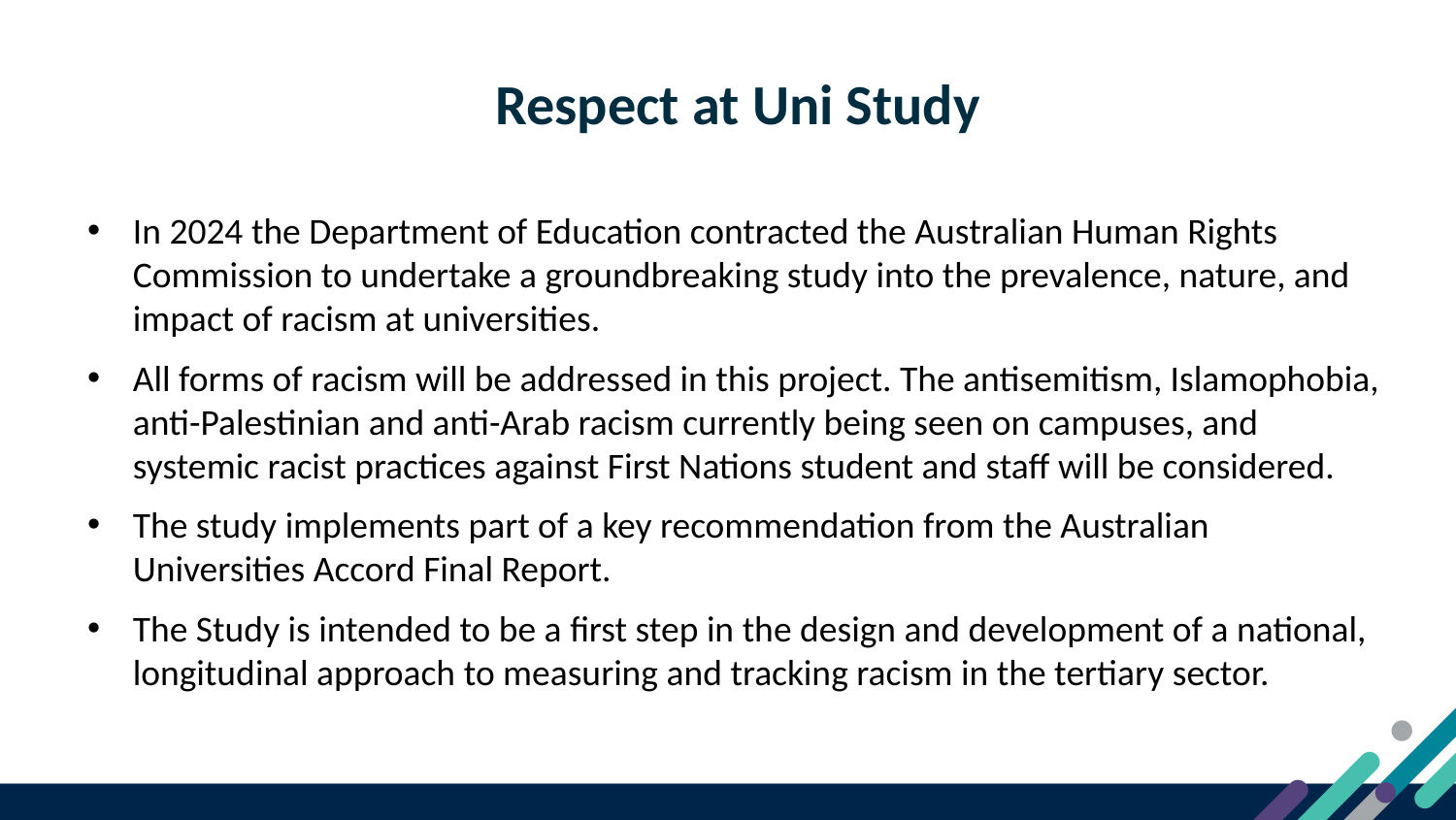

# Respect at Uni Study
In 2024 the Department of Education contracted the Australian Human Rights Commission to undertake a groundbreaking study into the prevalence, nature, and impact of racism at universities.
All forms of racism will be addressed in this project. The antisemitism, Islamophobia, anti-Palestinian and anti-Arab racism currently being seen on campuses, and systemic racist practices against First Nations student and staff will be considered.
The study implements part of a key recommendation from the Australian Universities Accord Final Report.
The Study is intended to be a first step in the design and development of a national, longitudinal approach to measuring and tracking racism in the tertiary sector.